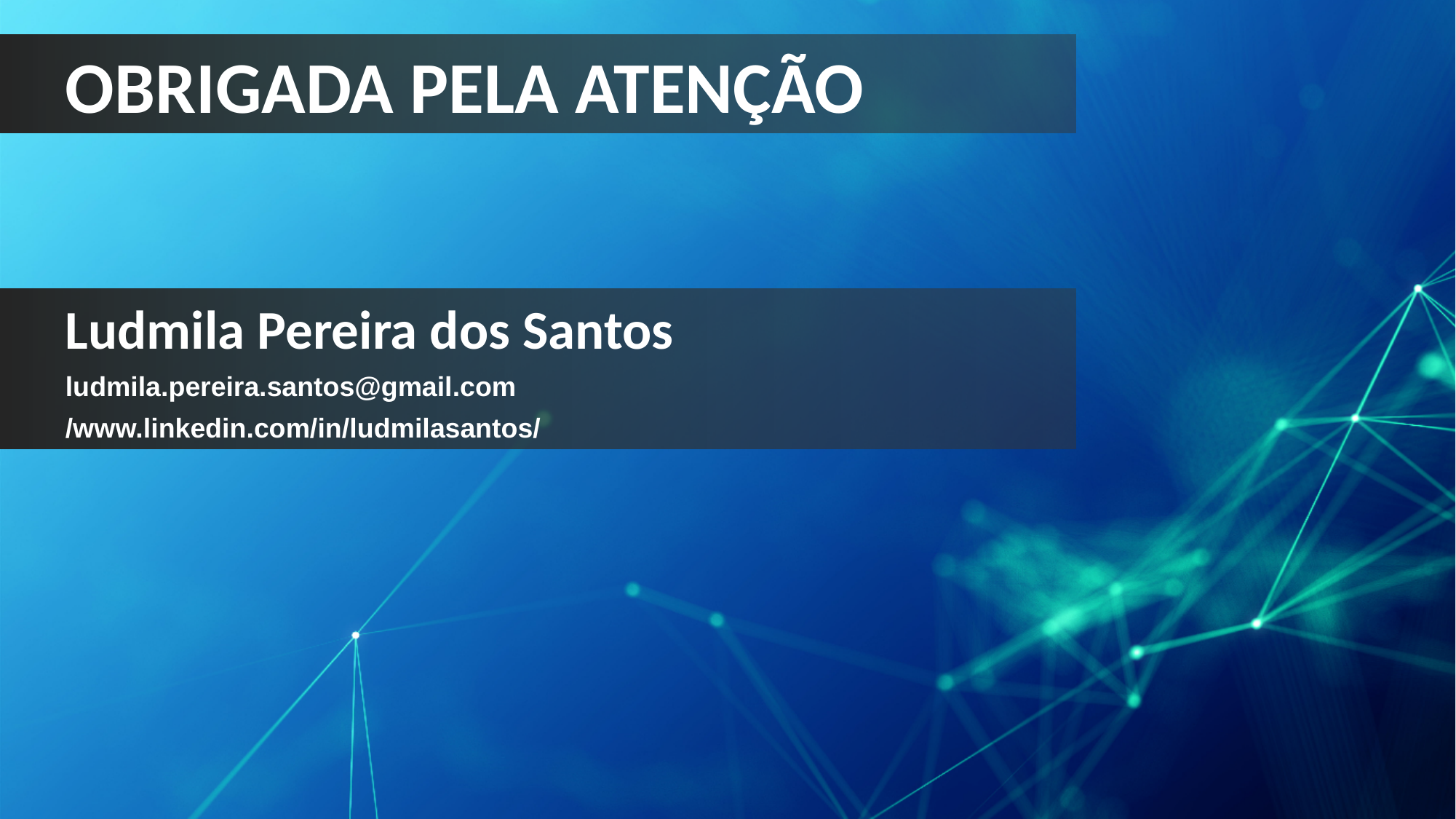

Obrigada pela atenção
Ludmila Pereira dos Santos
ludmila.pereira.santos@gmail.com
/www.linkedin.com/in/ludmilasantos/